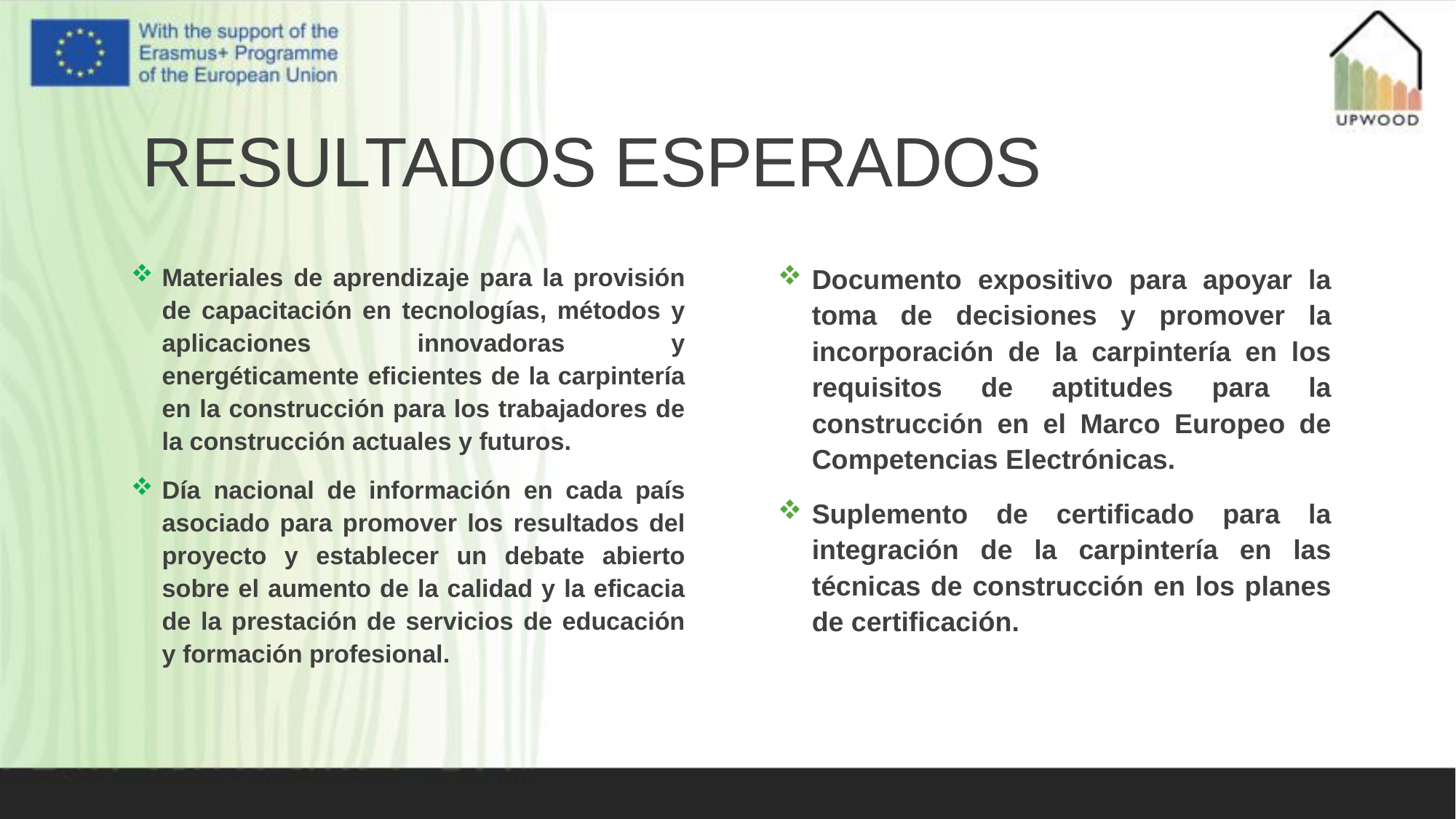

# RESULTADOS ESPERADOS
Materiales de aprendizaje para la provisión de capacitación en tecnologías, métodos y aplicaciones innovadoras y energéticamente eficientes de la carpintería en la construcción para los trabajadores de la construcción actuales y futuros.
Día nacional de información en cada país asociado para promover los resultados del proyecto y establecer un debate abierto sobre el aumento de la calidad y la eficacia de la prestación de servicios de educación y formación profesional.
Documento expositivo para apoyar la toma de decisiones y promover la incorporación de la carpintería en los requisitos de aptitudes para la construcción en el Marco Europeo de Competencias Electrónicas.
Suplemento de certificado para la integración de la carpintería en las técnicas de construcción en los planes de certificación.